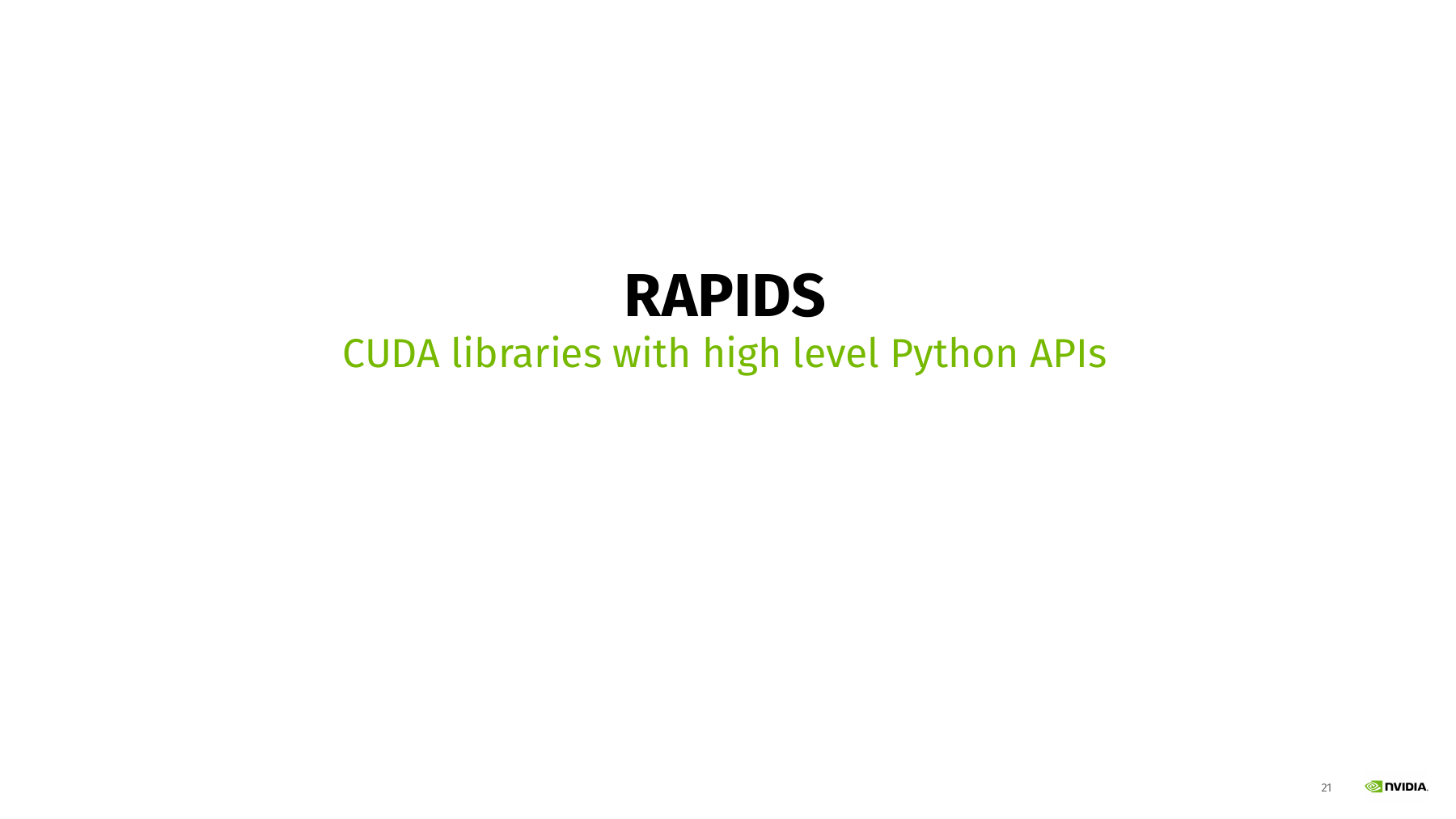

# RAPIDS
CUDA libraries with high level Python APIs